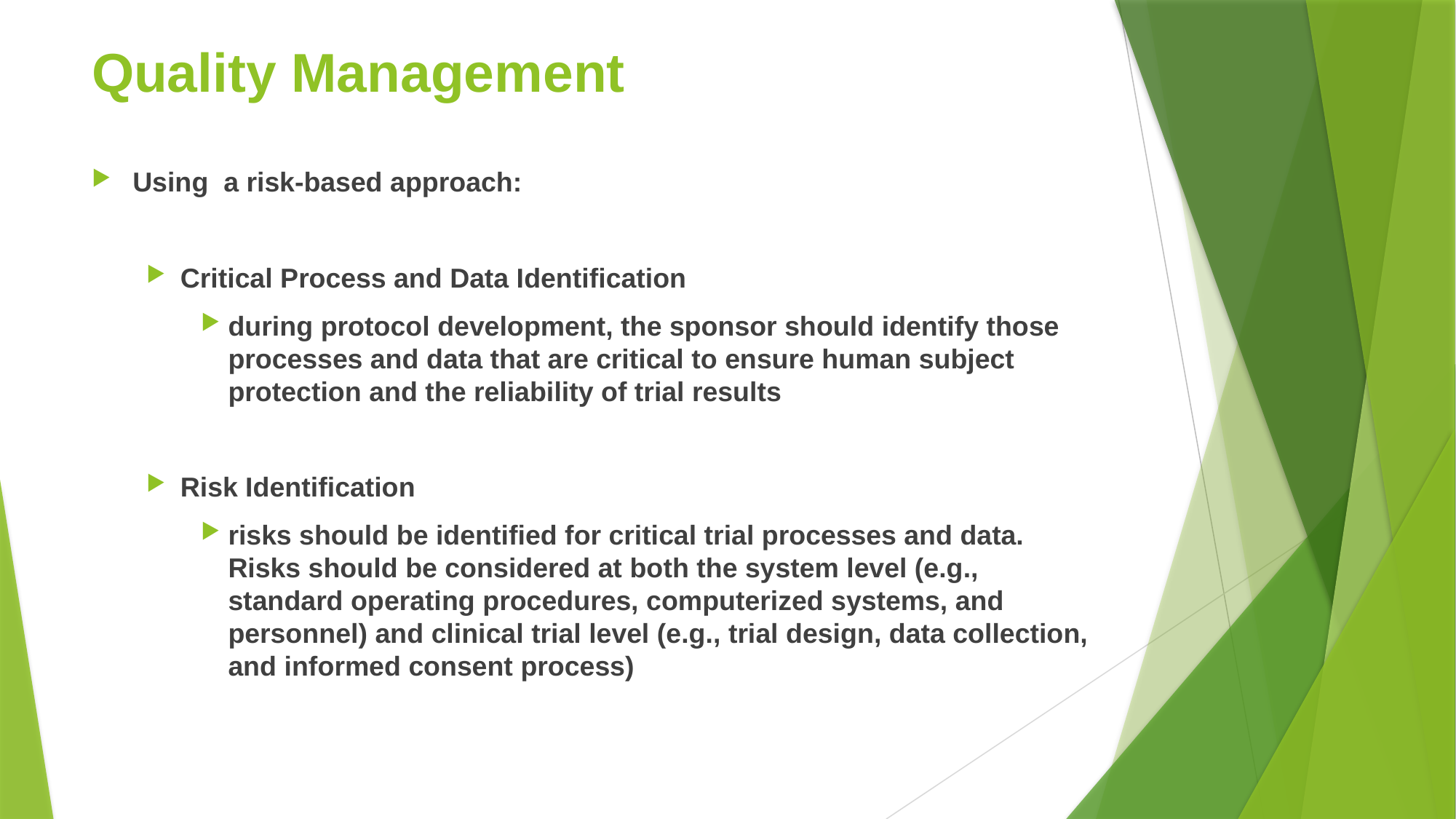

# Quality Management

Using  a risk-based approach:

Critical Process and Data Identification
during protocol development, the sponsor should identify those processes and data that are critical to ensure human subject protection and the reliability of trial results

Risk Identification
risks should be identified for critical trial processes and data. Risks should be considered at both the system level (e.g., standard operating procedures, computerized systems, and personnel) and clinical trial level (e.g., trial design, data collection, and informed consent process)